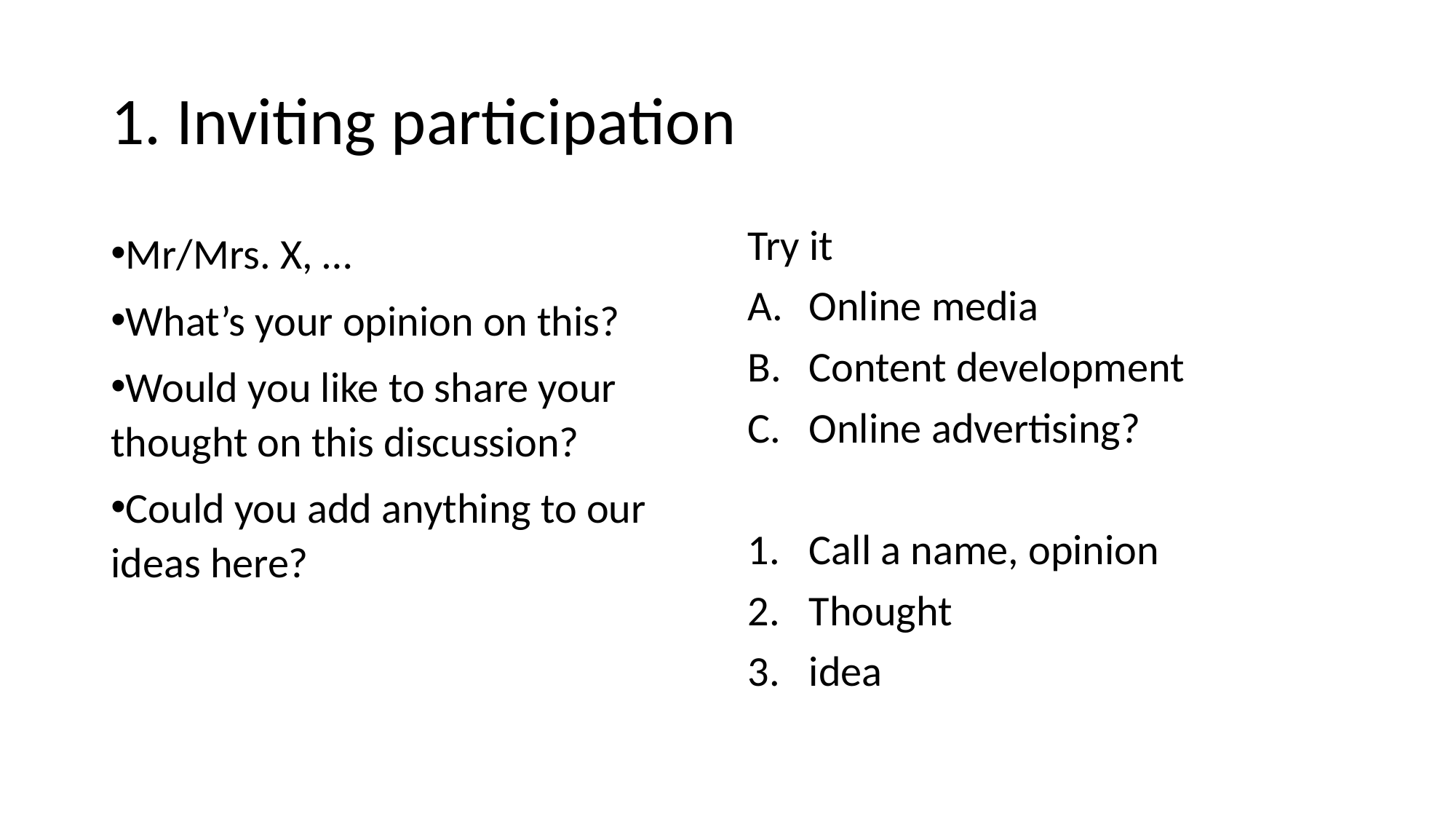

# 1. Inviting participation
Mr/Mrs. X, …
What’s your opinion on this?
Would you like to share your thought on this discussion?
Could you add anything to our ideas here?

Try it
Online media
Content development
Online advertising?

Call a name, opinion
Thought
idea